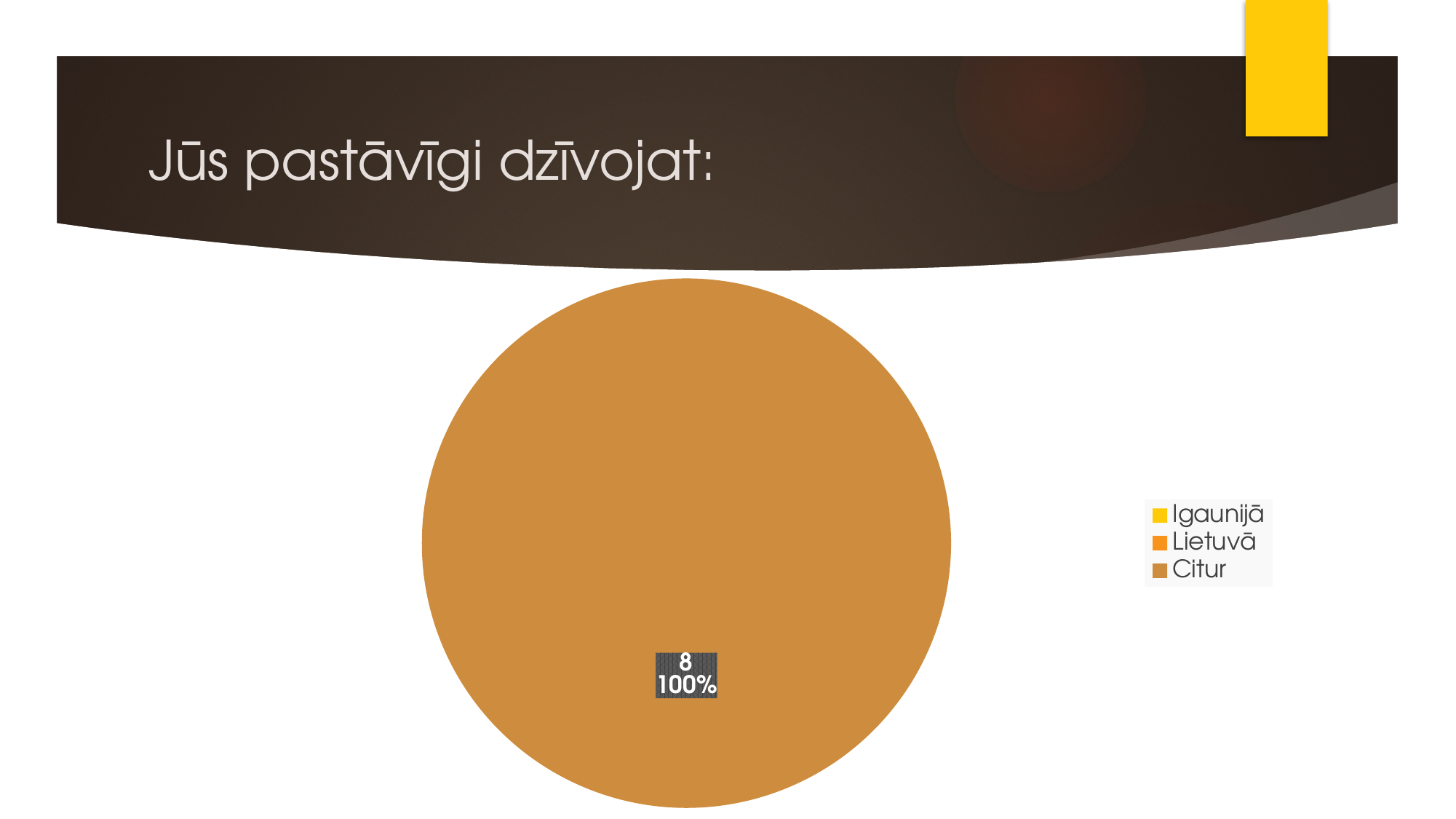

# Jūs pastāvīgi dzīvojat:

### Chart

| Category | Kolonna1 |
|---|---|
| Igaunijā | 0.0 |
| Lietuvā | 0.0 |
| Citur | 8.0 |